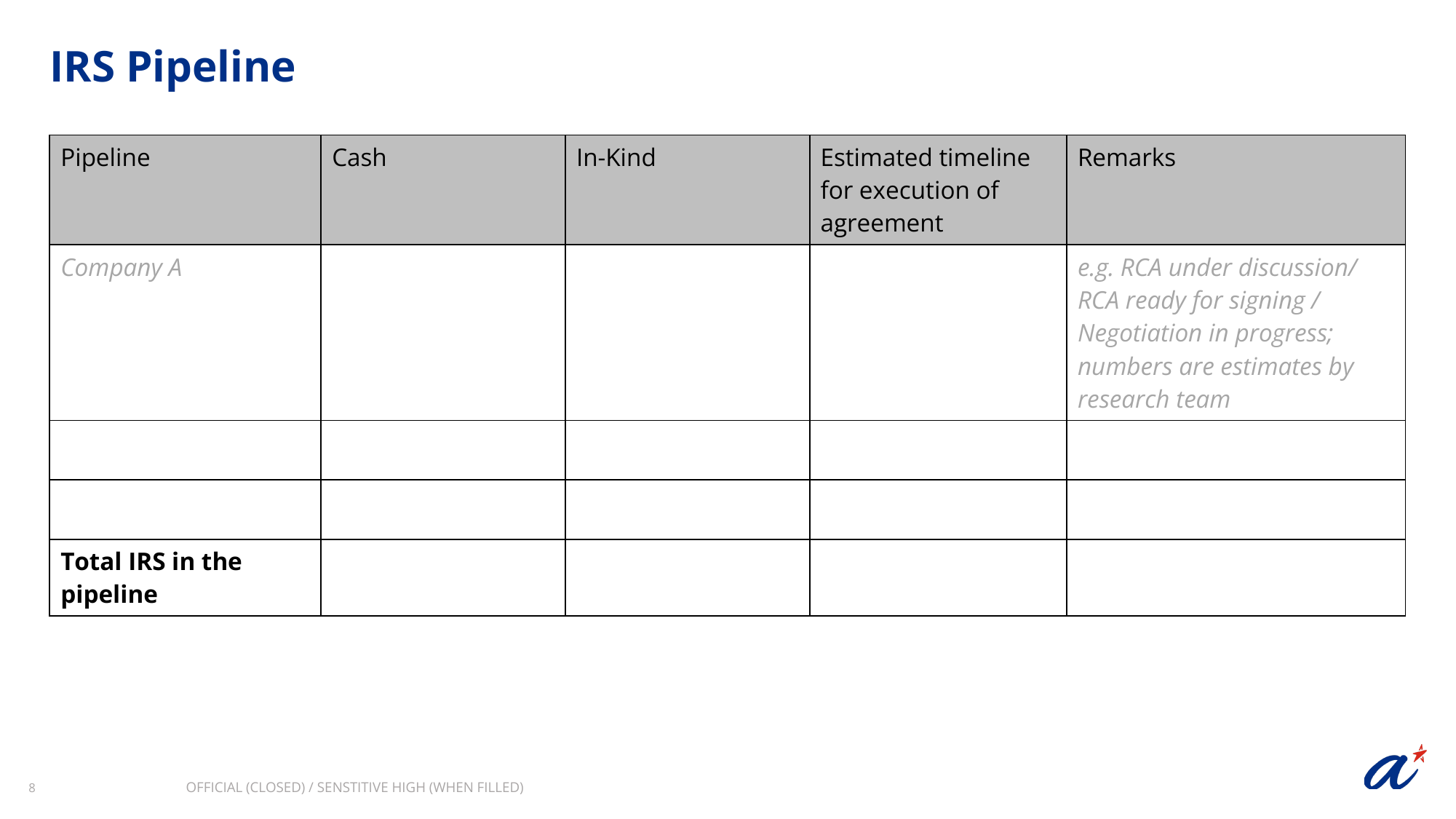

IRS Pipeline
| Pipeline | Cash | In-Kind | Estimated timeline for execution of agreement | Remarks |
| --- | --- | --- | --- | --- |
| Company A |  |  |  | e.g. RCA under discussion/ RCA ready for signing / Negotiation in progress; numbers are estimates by research team |
|  |  |  |  |  |
|  |  |  |  |  |
| Total IRS in the pipeline |  |  |  |  |
OFFICIAL (CLOSED) / SENSTITIVE HIGH (WHEN FILLED)